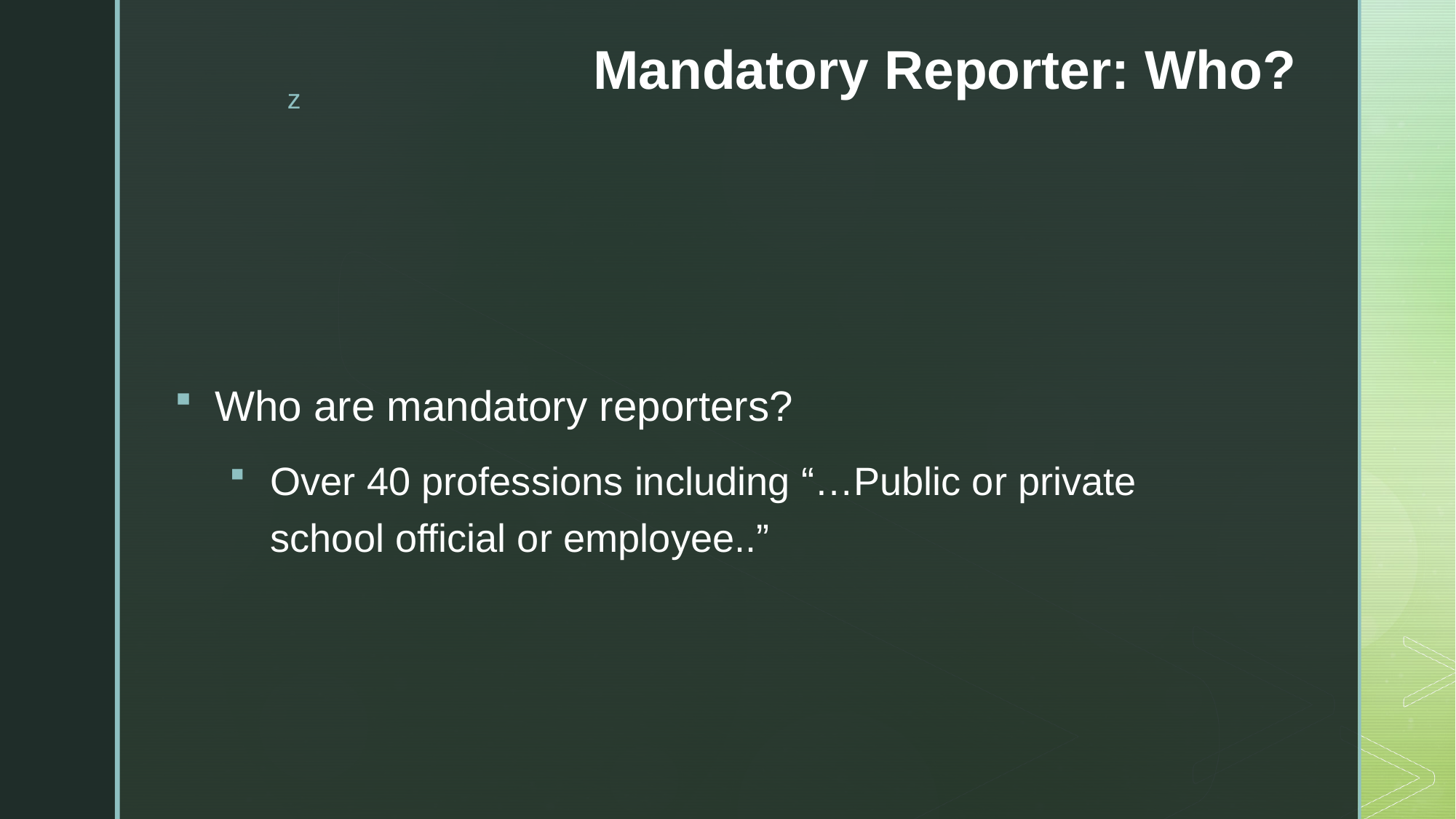

# Mandatory Reporter: Who?

Who are mandatory reporters?
Over 40 professions including “…Public or private school official or employee..”